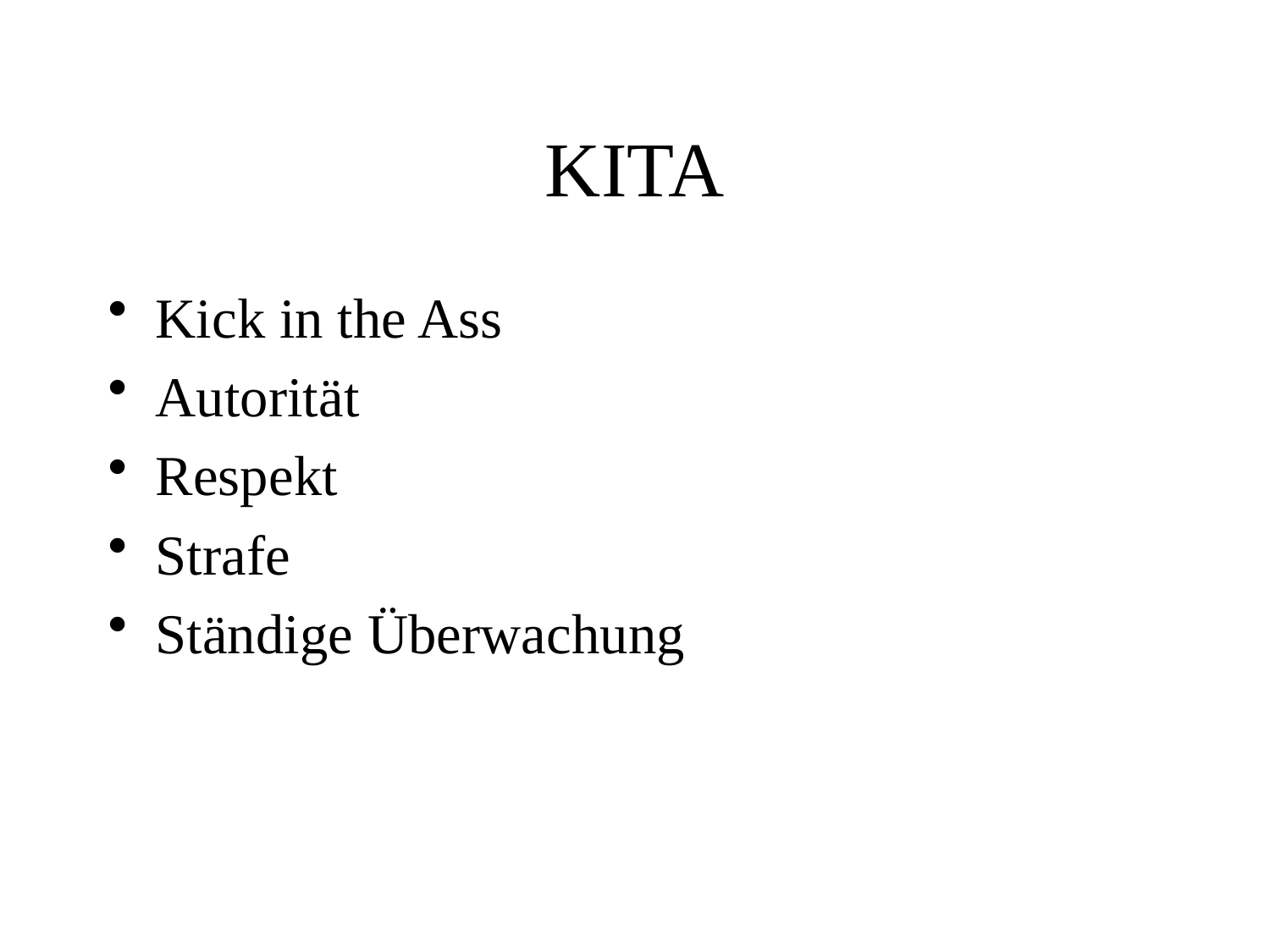

# KITA
Kick in the Ass
Autorität
Respekt
Strafe
Ständige Überwachung